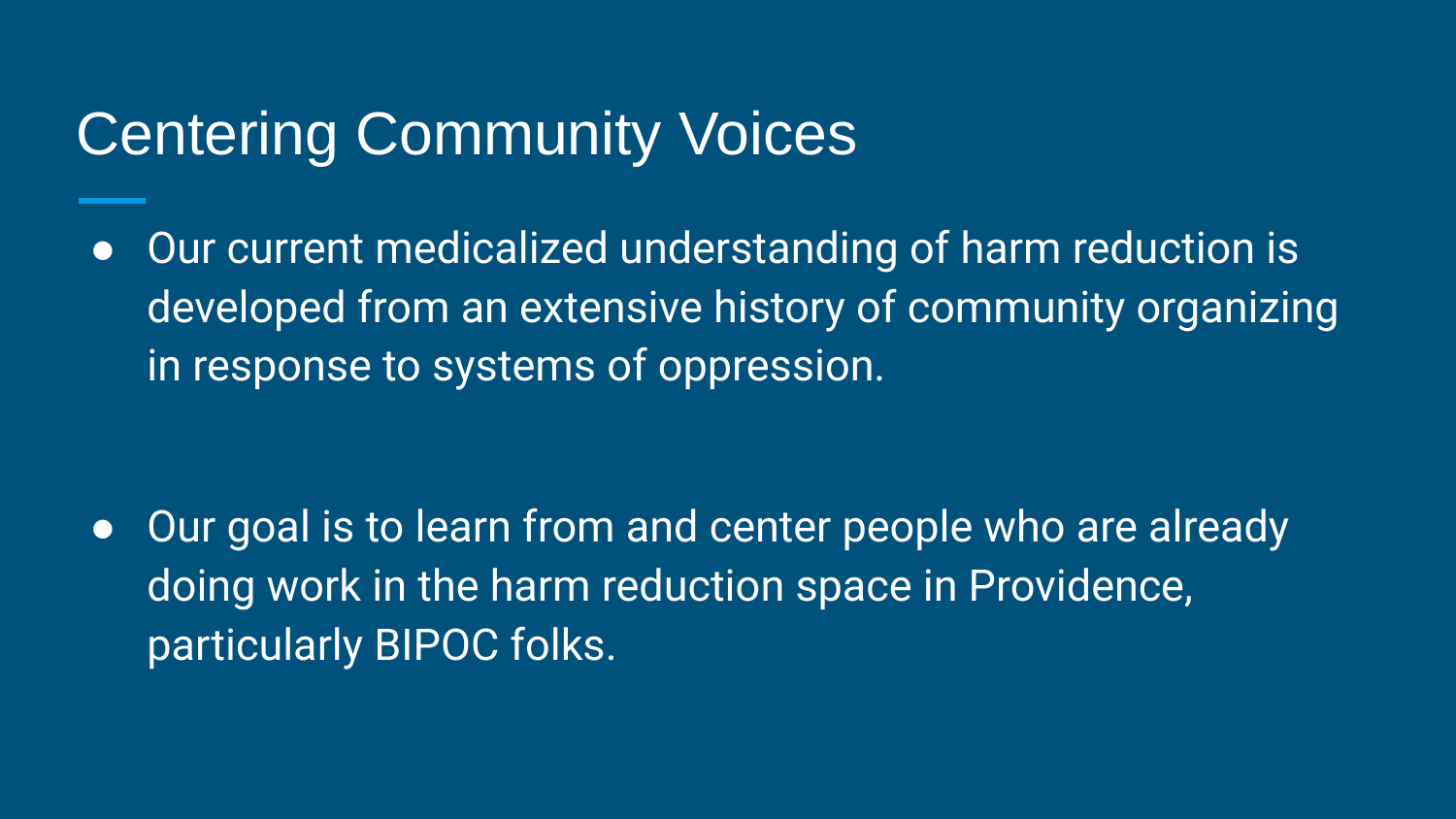

# Centering Community Voices
Our current medicalized understanding of harm reduction is developed from an extensive history of community organizing in response to systems of oppression.

Our goal is to learn from and center people who are already doing work in the harm reduction space in Providence, particularly BIPOC folks.